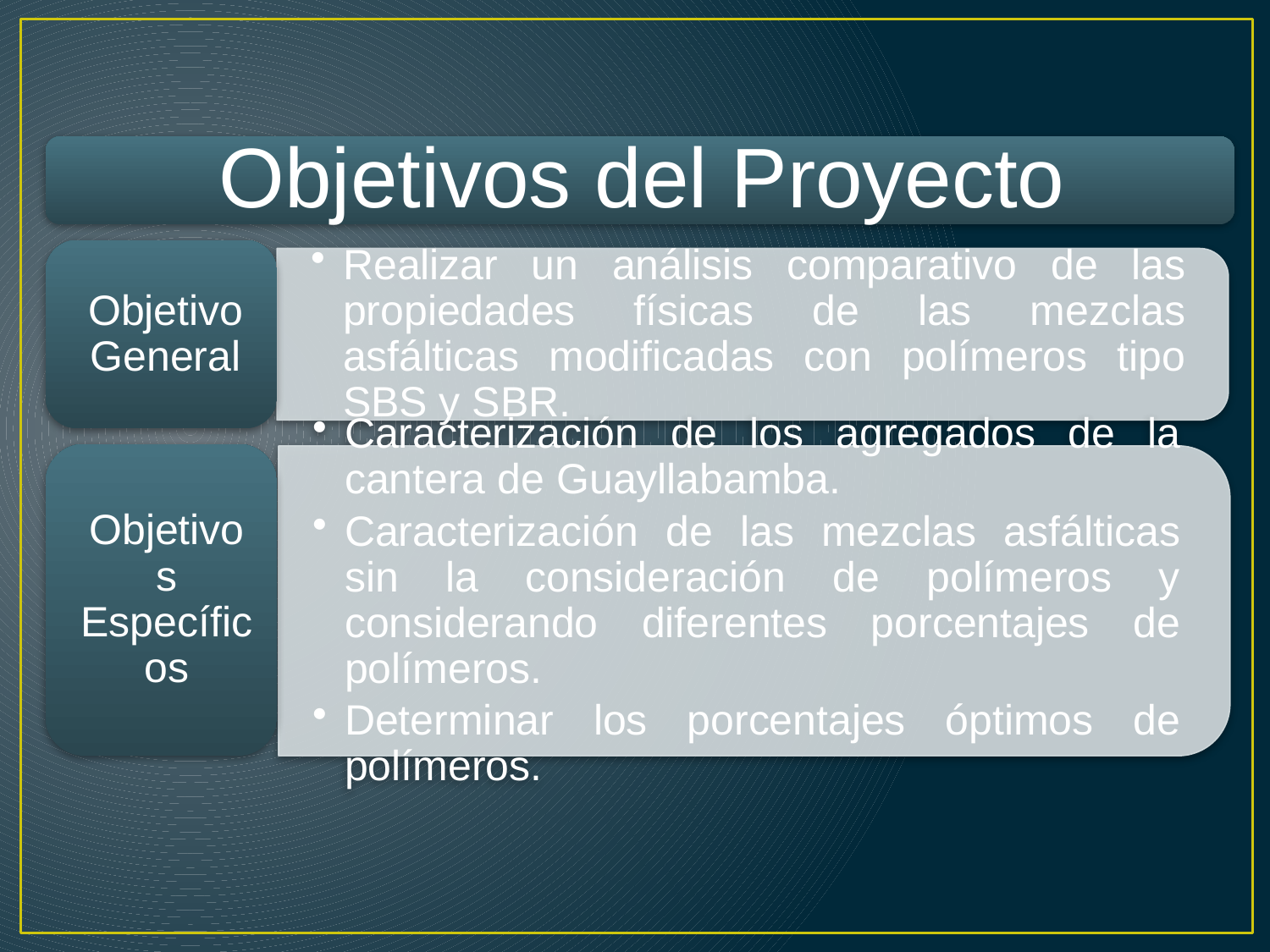

Objetivos del Proyecto
Realizar un análisis comparativo de las propiedades físicas de las mezclas asfálticas modificadas con polímeros tipo SBS y SBR.
Objetivo General
Caracterización de los agregados de la cantera de Guayllabamba.
Caracterización de las mezclas asfálticas sin la consideración de polímeros y considerando diferentes porcentajes de polímeros.
Determinar los porcentajes óptimos de polímeros.
Objetivos Específicos